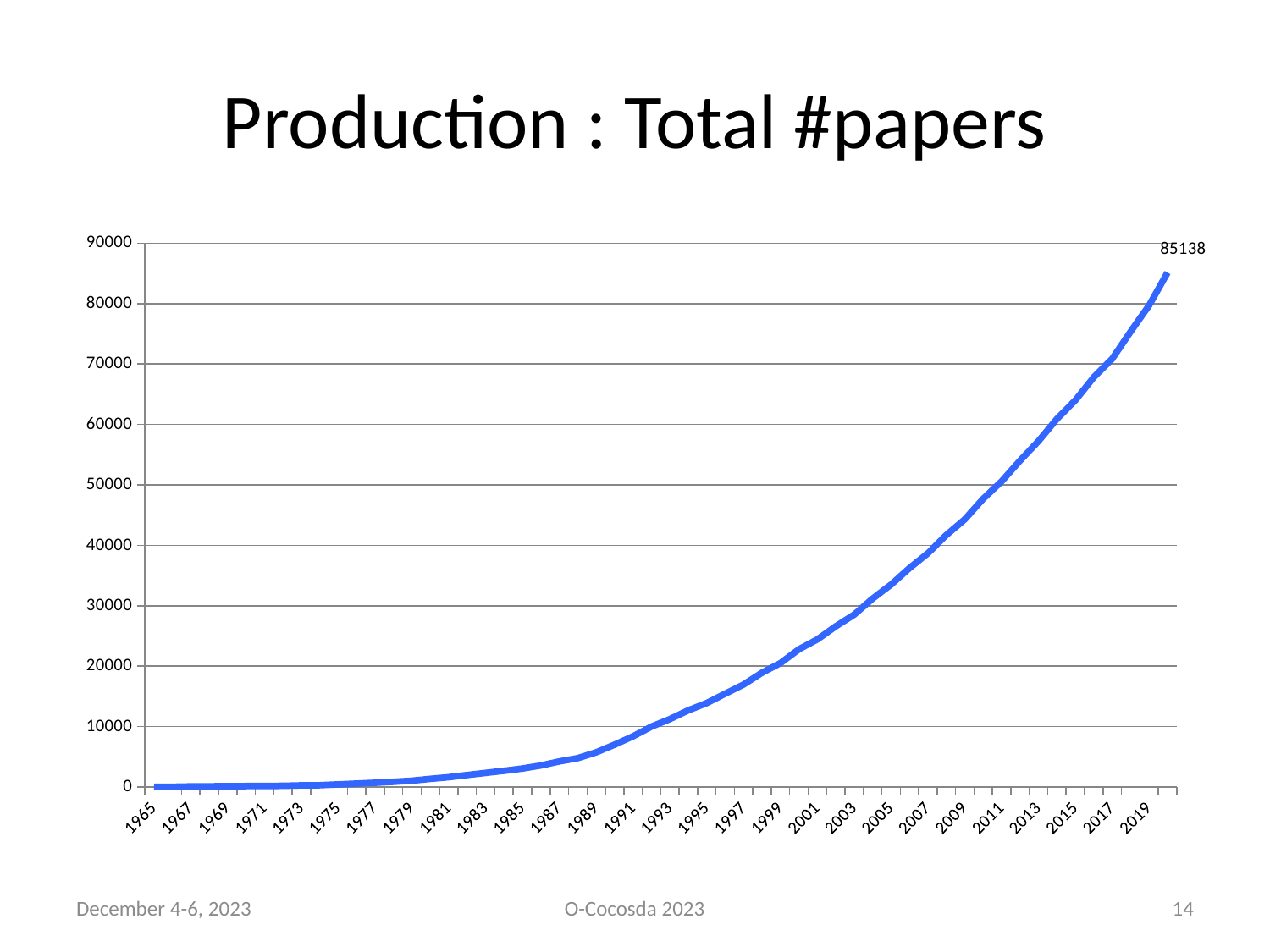

# Production : Total #papers

### Chart

| Category |  |
|---|---|
| 1965.0 | 24.0 |
| 1966.0 | 31.0 |
| 1967.0 | 85.0 |
| 1968.0 | 102.0 |
| 1969.0 | 126.0 |
| 1970.0 | 144.0 |
| 1971.0 | 164.0 |
| 1972.0 | 183.0 |
| 1973.0 | 263.0 |
| 1974.0 | 288.0 |
| 1975.0 | 419.0 |
| 1976.0 | 554.0 |
| 1977.0 | 693.0 |
| 1978.0 | 847.0 |
| 1979.0 | 1026.0 |
| 1980.0 | 1333.0 |
| 1981.0 | 1607.0 |
| 1982.0 | 1970.0 |
| 1983.0 | 2320.0 |
| 1984.0 | 2668.0 |
| 1985.0 | 3046.0 |
| 1986.0 | 3556.0 |
| 1987.0 | 4225.0 |
| 1988.0 | 4770.0 |
| 1989.0 | 5725.0 |
| 1990.0 | 7002.0 |
| 1991.0 | 8380.0 |
| 1992.0 | 9991.0 |
| 1993.0 | 11230.0 |
| 1994.0 | 12684.0 |
| 1995.0 | 13892.0 |
| 1996.0 | 15428.0 |
| 1997.0 | 16958.0 |
| 1998.0 | 18910.0 |
| 1999.0 | 20512.0 |
| 2000.0 | 22782.0 |
| 2001.0 | 24426.0 |
| 2002.0 | 26594.0 |
| 2003.0 | 28530.0 |
| 2004.0 | 31185.0 |
| 2005.0 | 33495.0 |
| 2006.0 | 36238.0 |
| 2007.0 | 38686.0 |
| 2008.0 | 41715.0 |
| 2009.0 | 44297.0 |
| 2010.0 | 47716.0 |
| 2011.0 | 50593.0 |
| 2012.0 | 54033.0 |
| 2013.0 | 57257.0 |
| 2014.0 | 60925.0 |
| 2015.0 | 64005.0 |
| 2016.0 | 67831.0 |
| 2017.0 | 70882.0 |
| 2018.0 | 75378.0 |
| 2019.0 | 79708.0 |
| 2020.0 | 85138.0 |
December 4-6, 2023
O-Cocosda 2023
14